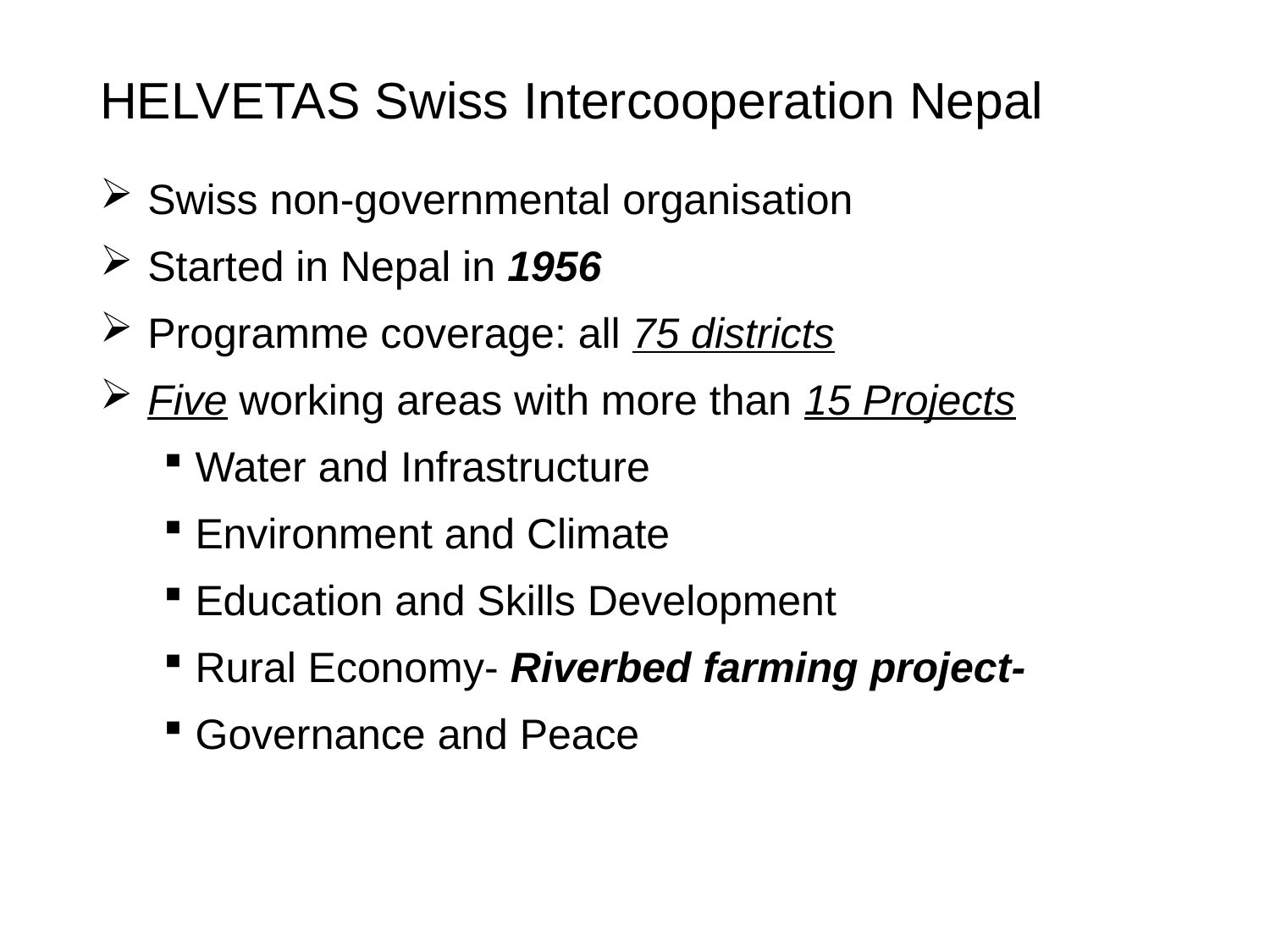

# HELVETAS Swiss Intercooperation Nepal
Swiss non-governmental organisation
Started in Nepal in 1956
Programme coverage: all 75 districts
Five working areas with more than 15 Projects
Water and Infrastructure
Environment and Climate
Education and Skills Development
Rural Economy- Riverbed farming project-
Governance and Peace